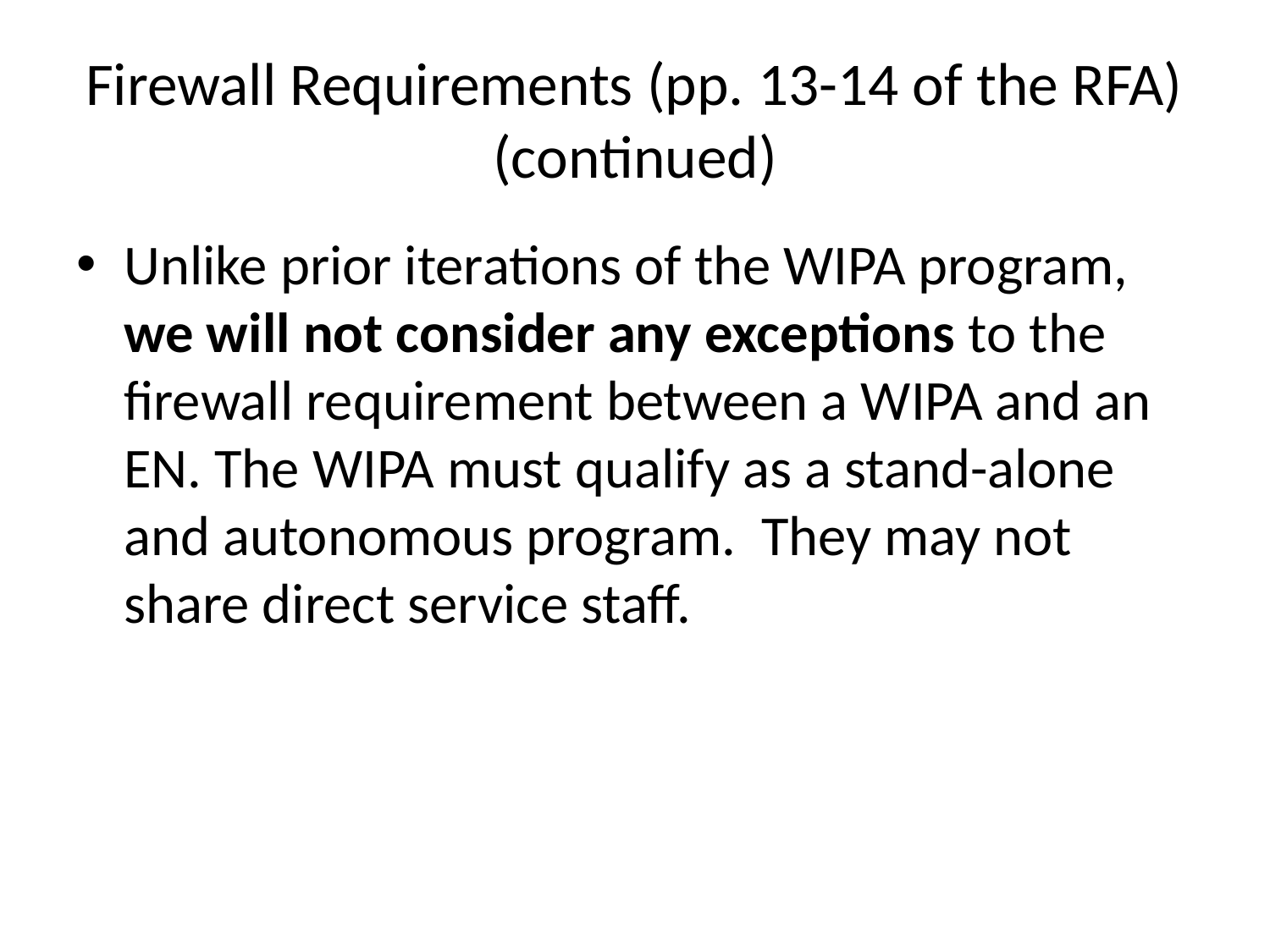

# Firewall Requirements (pp. 13-14 of the RFA) (continued)
Unlike prior iterations of the WIPA program, we will not consider any exceptions to the firewall requirement between a WIPA and an EN. The WIPA must qualify as a stand-alone and autonomous program.  They may not share direct service staff.